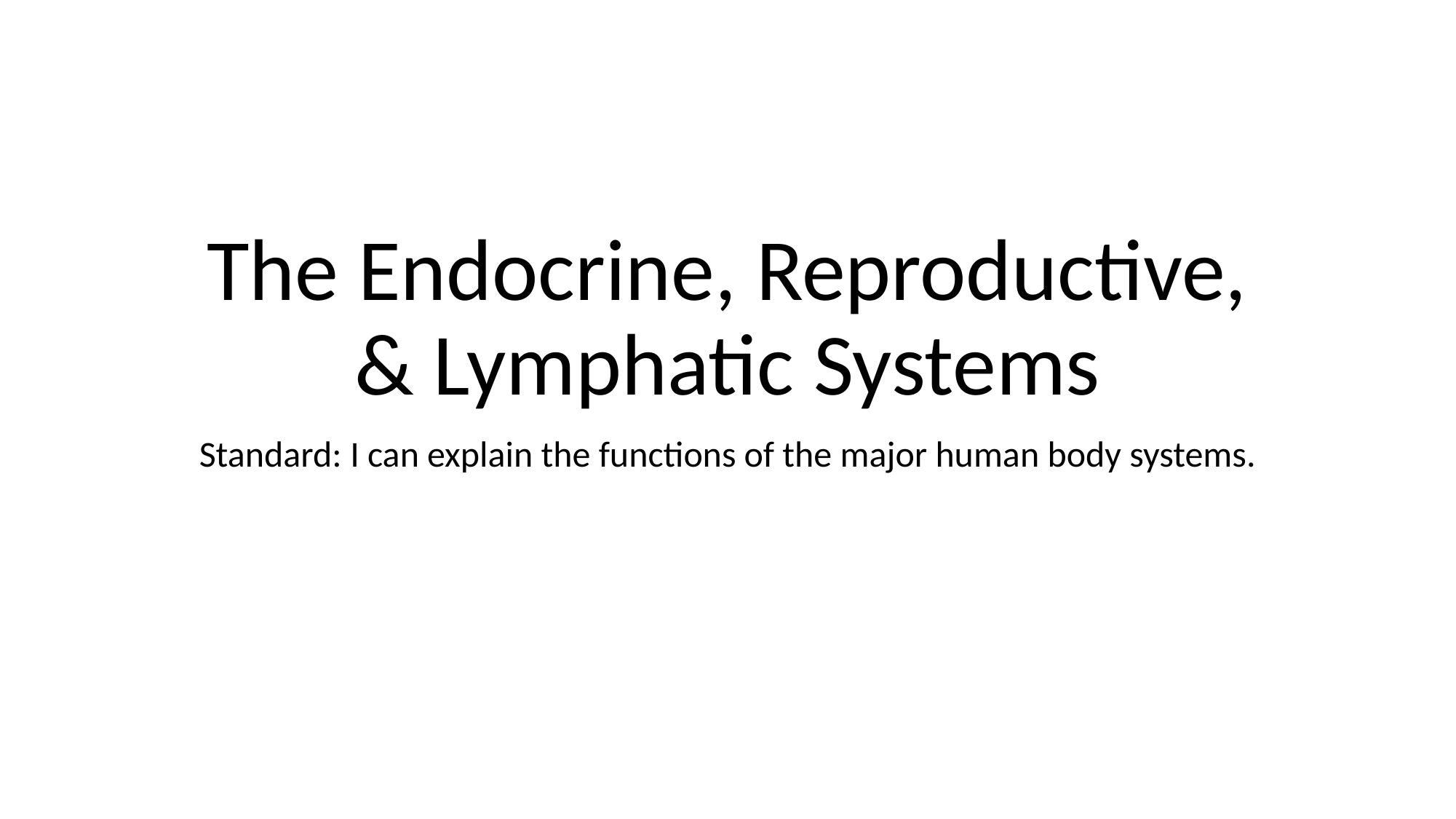

# The Endocrine, Reproductive, & Lymphatic Systems
Standard: I can explain the functions of the major human body systems.